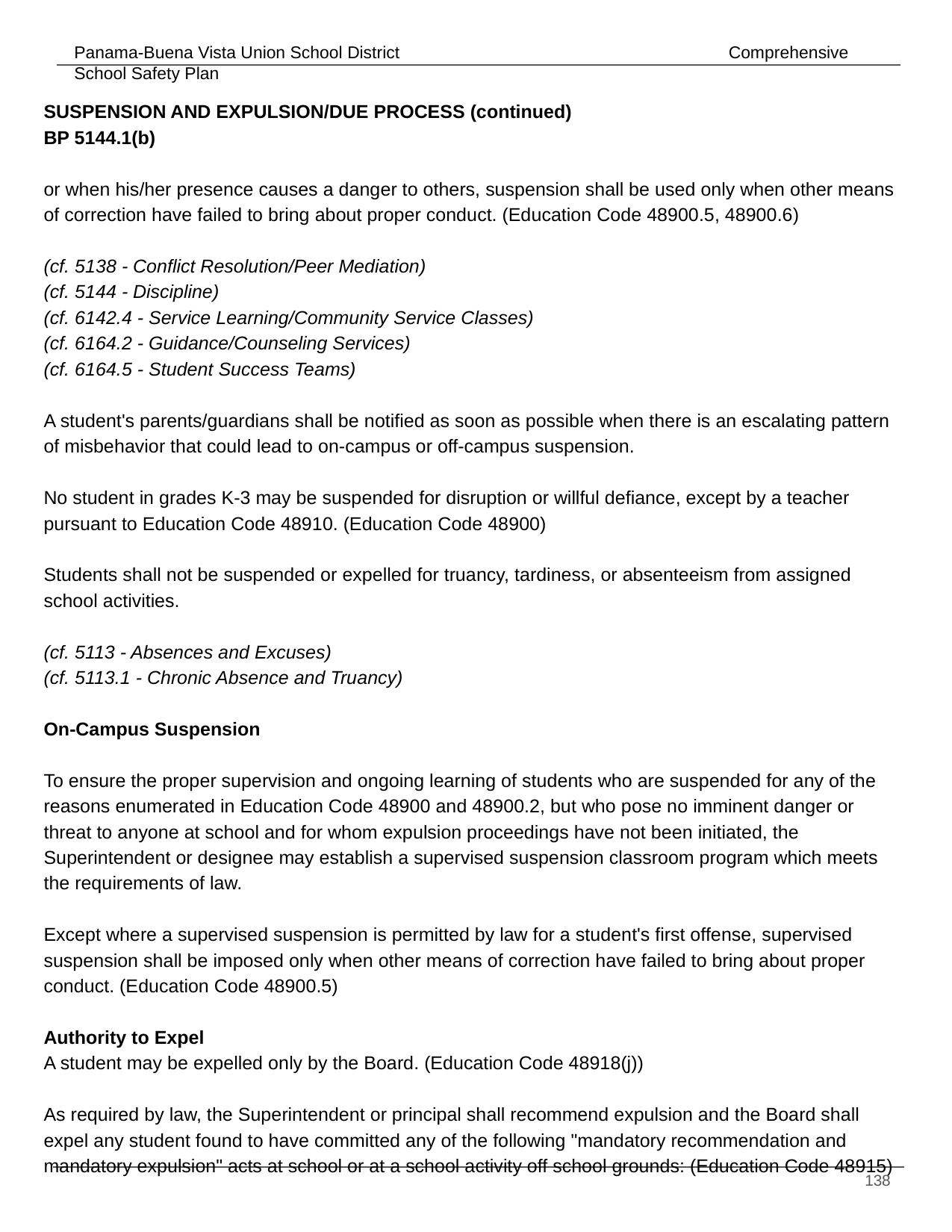

SUSPENSION AND EXPULSION/DUE PROCESS (continued)     			              BP 5144.1(b)

or when his/her presence causes a danger to others, suspension shall be used only when other means of correction have failed to bring about proper conduct. (Education Code 48900.5, 48900.6)

(cf. 5138 - Conflict Resolution/Peer Mediation)
(cf. 5144 - Discipline)
(cf. 6142.4 - Service Learning/Community Service Classes)
(cf. 6164.2 - Guidance/Counseling Services)
(cf. 6164.5 - Student Success Teams)

A student's parents/guardians shall be notified as soon as possible when there is an escalating pattern of misbehavior that could lead to on-campus or off-campus suspension.

No student in grades K-3 may be suspended for disruption or willful defiance, except by a teacher pursuant to Education Code 48910. (Education Code 48900)

Students shall not be suspended or expelled for truancy, tardiness, or absenteeism from assigned school activities.

(cf. 5113 - Absences and Excuses)
(cf. 5113.1 - Chronic Absence and Truancy)

On-Campus Suspension

To ensure the proper supervision and ongoing learning of students who are suspended for any of the reasons enumerated in Education Code 48900 and 48900.2, but who pose no imminent danger or threat to anyone at school and for whom expulsion proceedings have not been initiated, the Superintendent or designee may establish a supervised suspension classroom program which meets the requirements of law.

Except where a supervised suspension is permitted by law for a student's first offense, supervised suspension shall be imposed only when other means of correction have failed to bring about proper conduct. (Education Code 48900.5)

Authority to Expel
A student may be expelled only by the Board. (Education Code 48918(j))

As required by law, the Superintendent or principal shall recommend expulsion and the Board shall expel any student found to have committed any of the following "mandatory recommendation and mandatory expulsion" acts at school or at a school activity off school grounds: (Education Code 48915)

138